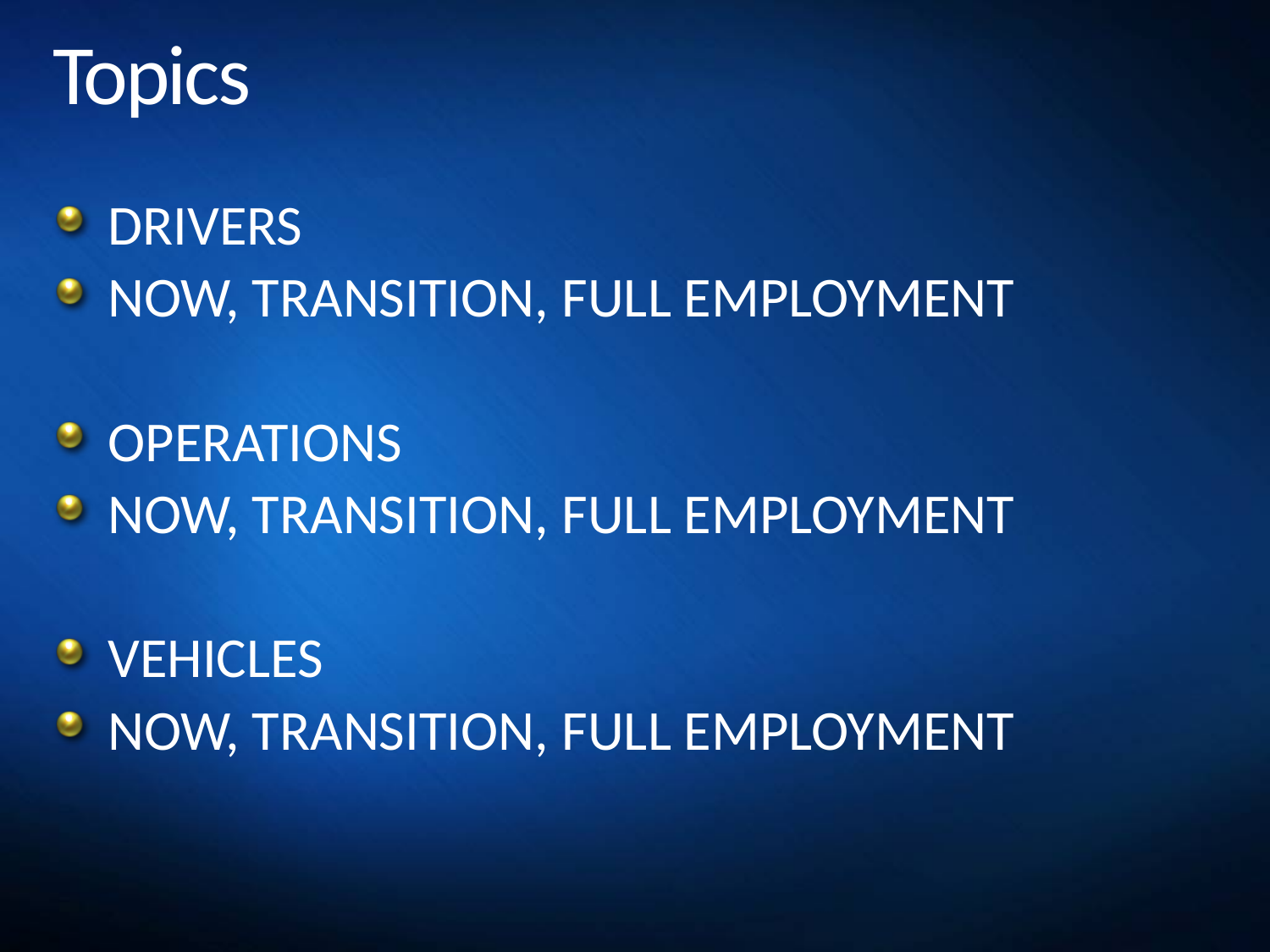

# Topics
DRIVERS
NOW, TRANSITION, FULL EMPLOYMENT

OPERATIONS
NOW, TRANSITION, FULL EMPLOYMENT

VEHICLES
NOW, TRANSITION, FULL EMPLOYMENT